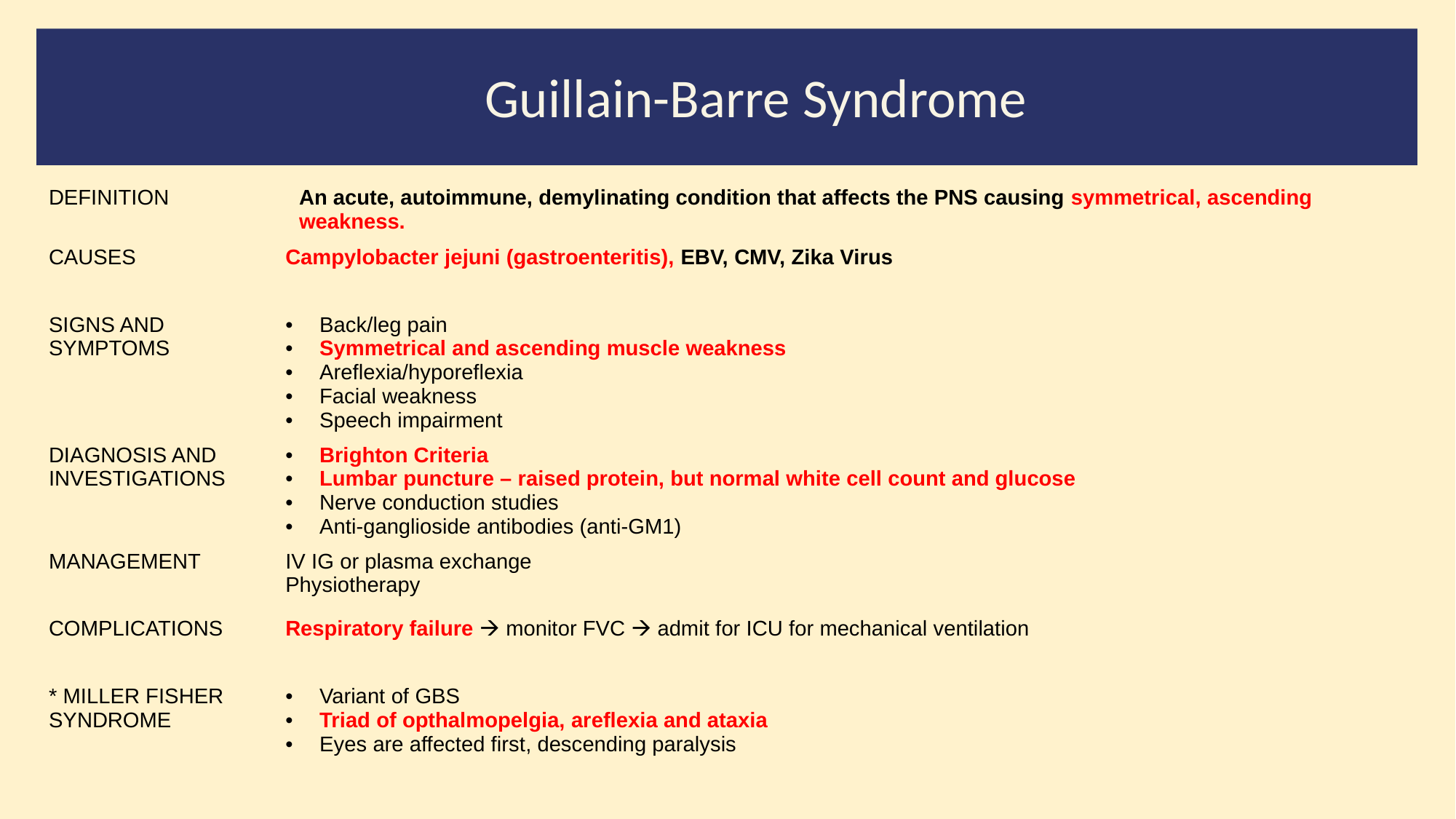

#
Guillain-Barre Syndrome
| DEFINITION | An acute, autoimmune, demylinating condition that affects the PNS causing symmetrical, ascending weakness. |
| --- | --- |
| CAUSES | Campylobacter jejuni (gastroenteritis), EBV, CMV, Zika Virus |
| SIGNS AND SYMPTOMS | Back/leg pain Symmetrical and ascending muscle weakness Areflexia/hyporeflexia Facial weakness Speech impairment |
| DIAGNOSIS AND INVESTIGATIONS | Brighton Criteria Lumbar puncture – raised protein, but normal white cell count and glucose Nerve conduction studies Anti-ganglioside antibodies (anti-GM1) |
| MANAGEMENT | IV IG or plasma exchange Physiotherapy |
| COMPLICATIONS | Respiratory failure 🡪 monitor FVC 🡪 admit for ICU for mechanical ventilation |
| \* MILLER FISHER SYNDROME | Variant of GBS Triad of opthalmopelgia, areflexia and ataxia Eyes are affected first, descending paralysis |